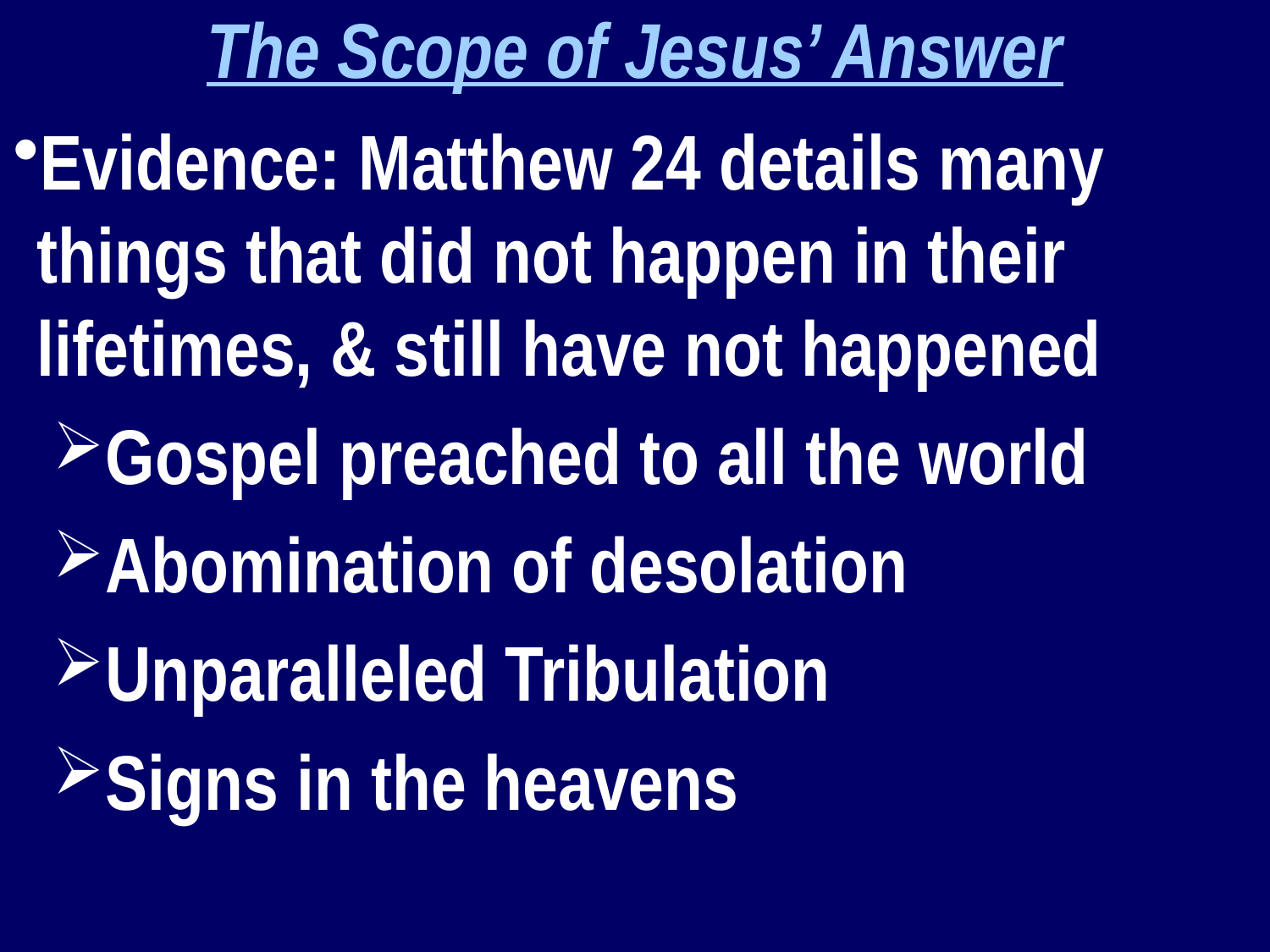

The Scope of Jesus’ Answer
Evidence: Matthew 24 details many things that did not happen in their lifetimes, & still have not happened
Gospel preached to all the world
Abomination of desolation
Unparalleled Tribulation
Signs in the heavens